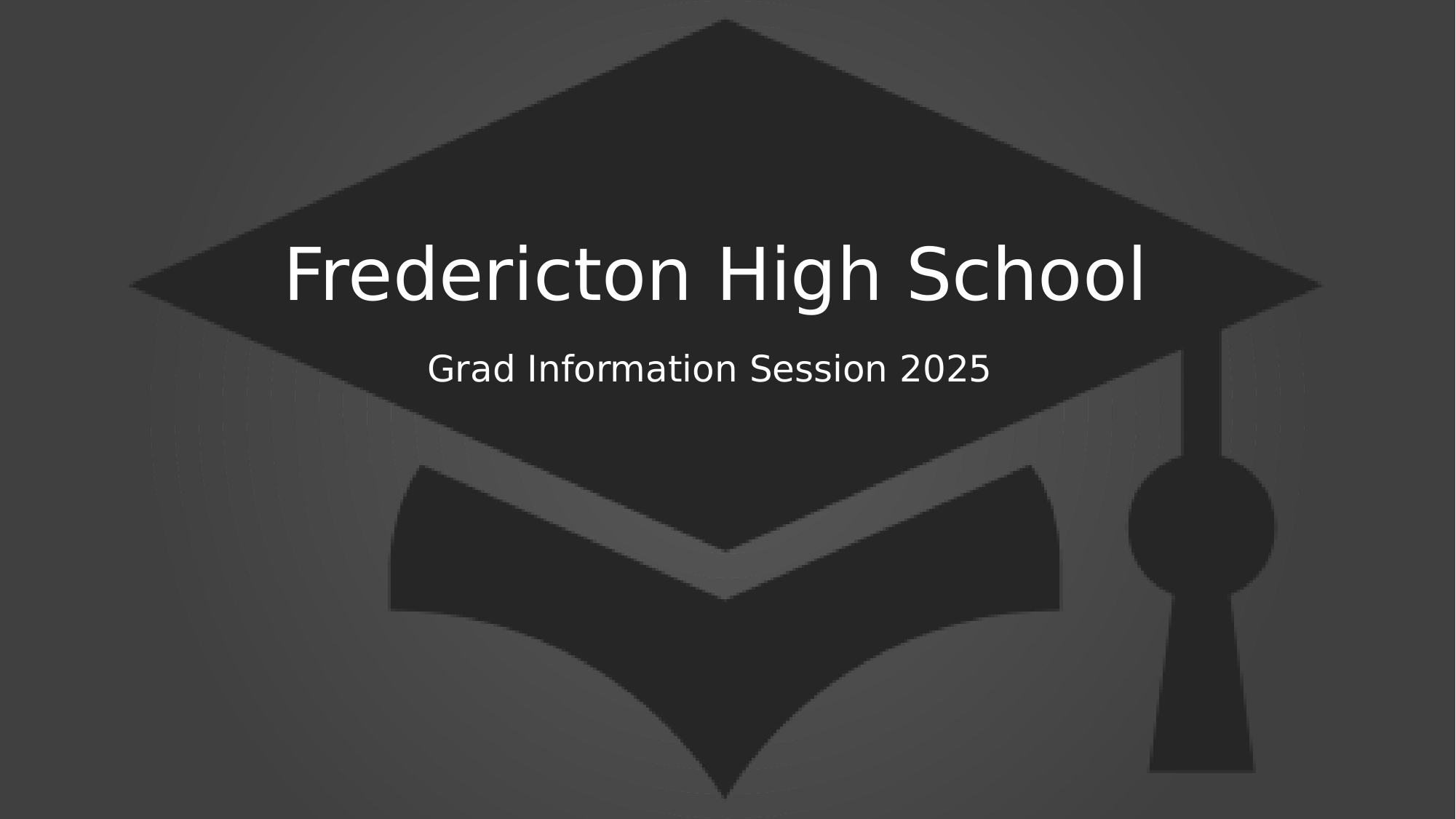

Fredericton High School
Grad Information Session 2025